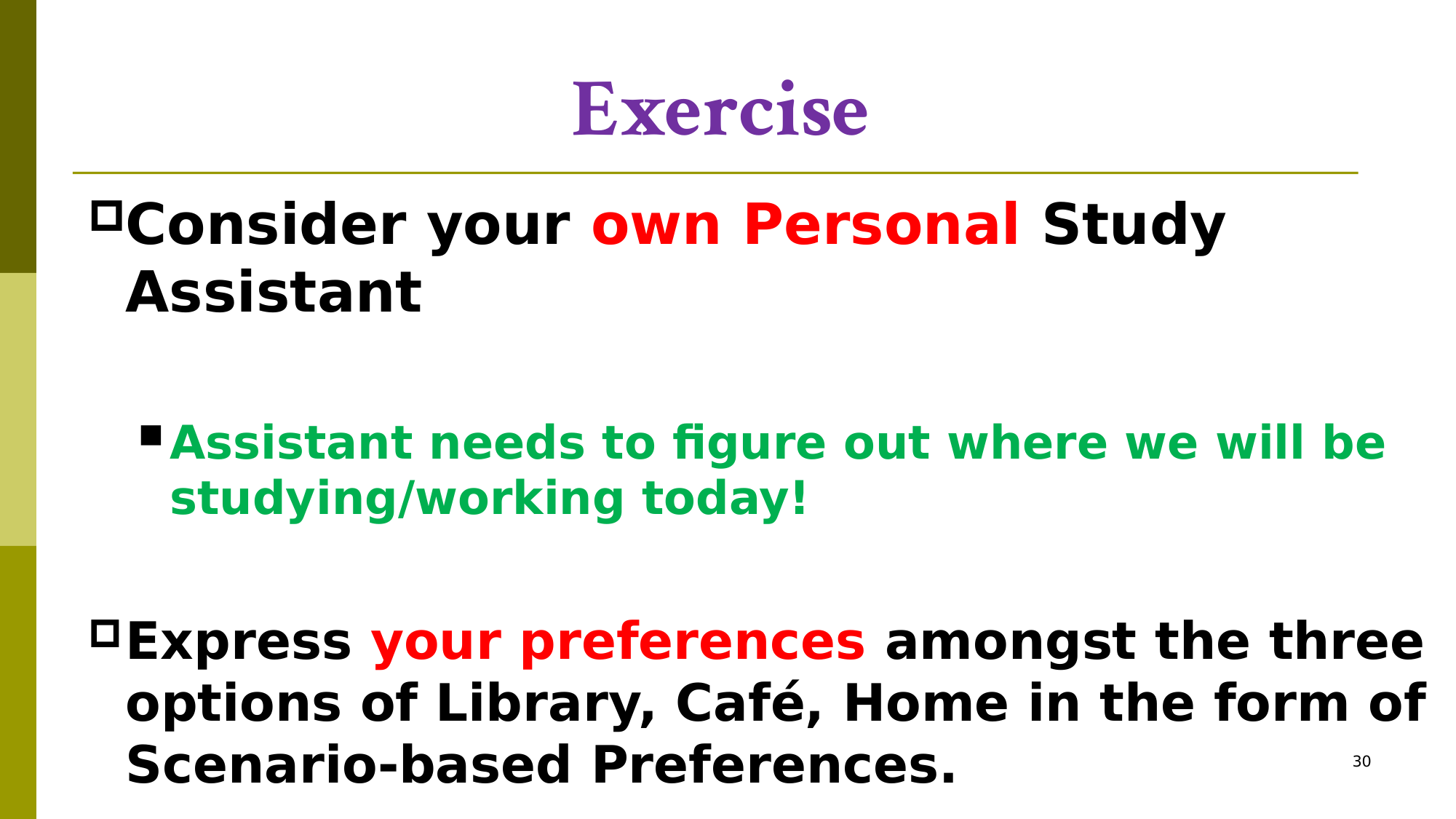

# Exercise
Consider your own Personal Study Assistant

Assistant needs to figure out where we will be studying/working today!

Express your preferences amongst the three options of Library, Café, Home in the form of Scenario-based Preferences.

30